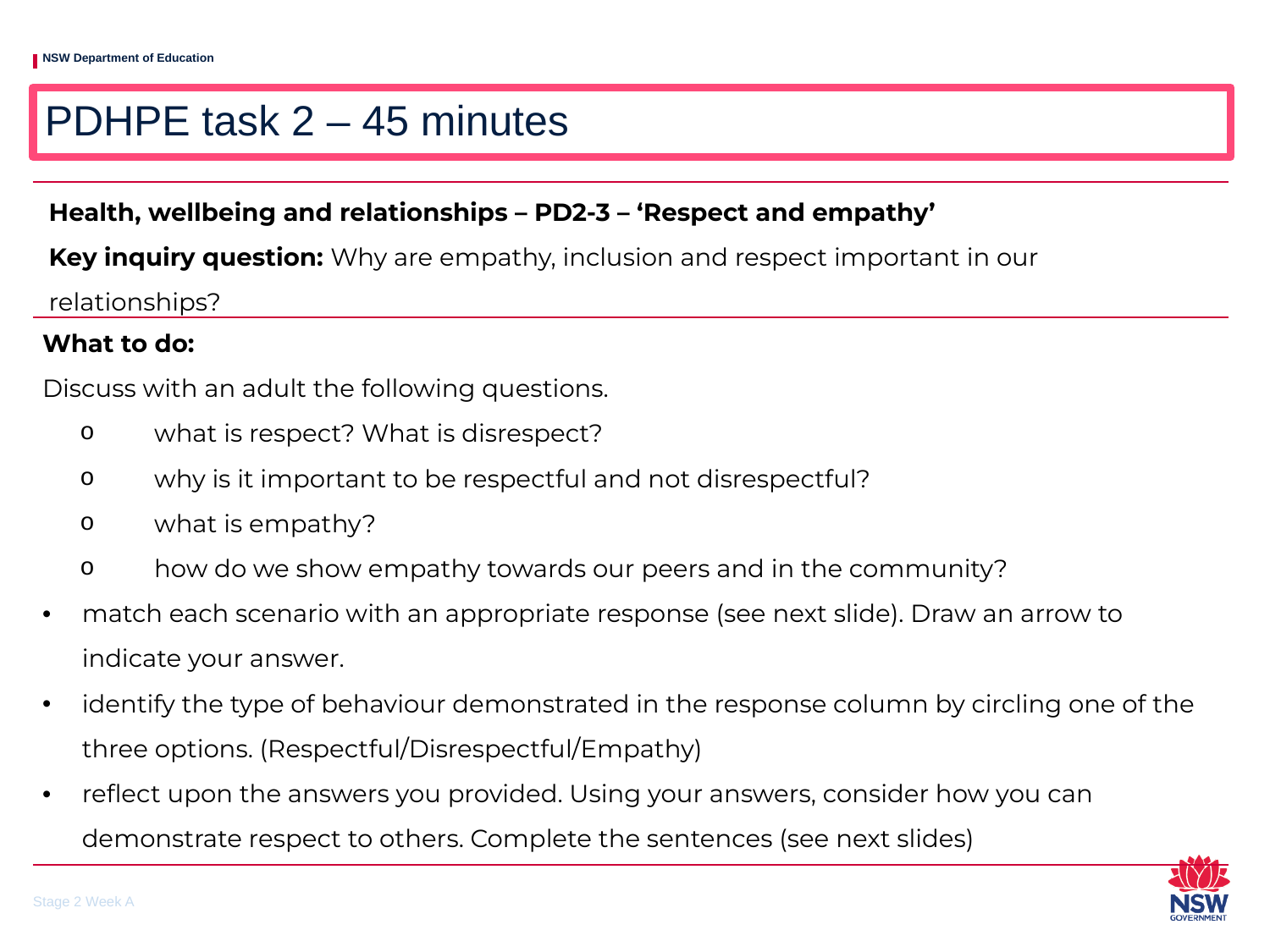

# PDHPE task 2 – 45 minutes
| Health, wellbeing and relationships – PD2-3 – ‘Respect and empathy’ Key inquiry question: Why are empathy, inclusion and respect important in our relationships? |
| --- |
| What to do: Discuss with an adult the following questions. what is respect? What is disrespect? why is it important to be respectful and not disrespectful? what is empathy? how do we show empathy towards our peers and in the community? match each scenario with an appropriate response (see next slide). Draw an arrow to indicate your answer. identify the type of behaviour demonstrated in the response column by circling one of the three options. (Respectful/Disrespectful/Empathy) reflect upon the answers you provided. Using your answers, consider how you can demonstrate respect to others. Complete the sentences (see next slides) |
Stage 2 Week A